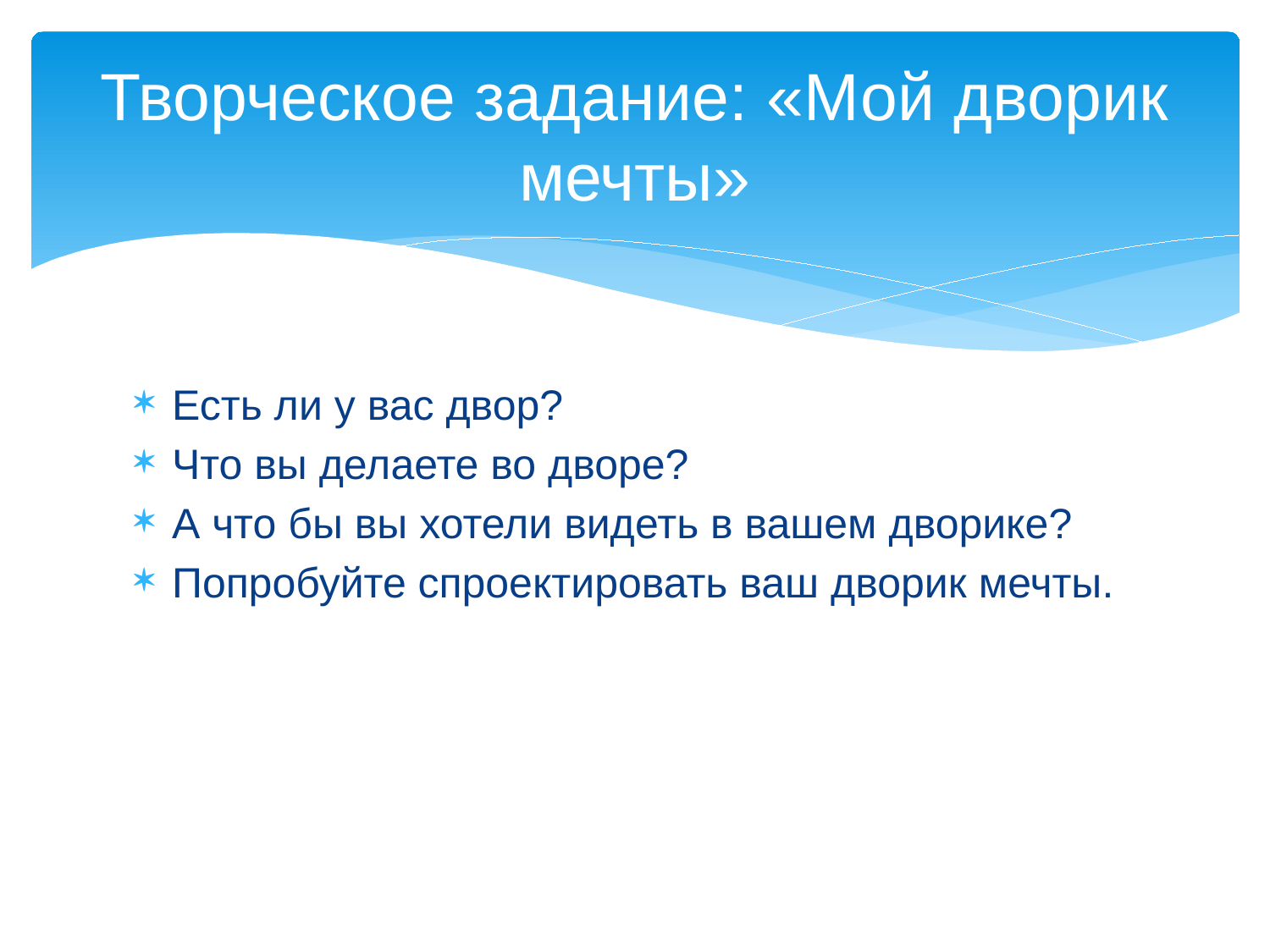

# Творческое задание: «Мой дворик мечты»
Есть ли у вас двор?
Что вы делаете во дворе?
А что бы вы хотели видеть в вашем дворике?
Попробуйте спроектировать ваш дворик мечты.